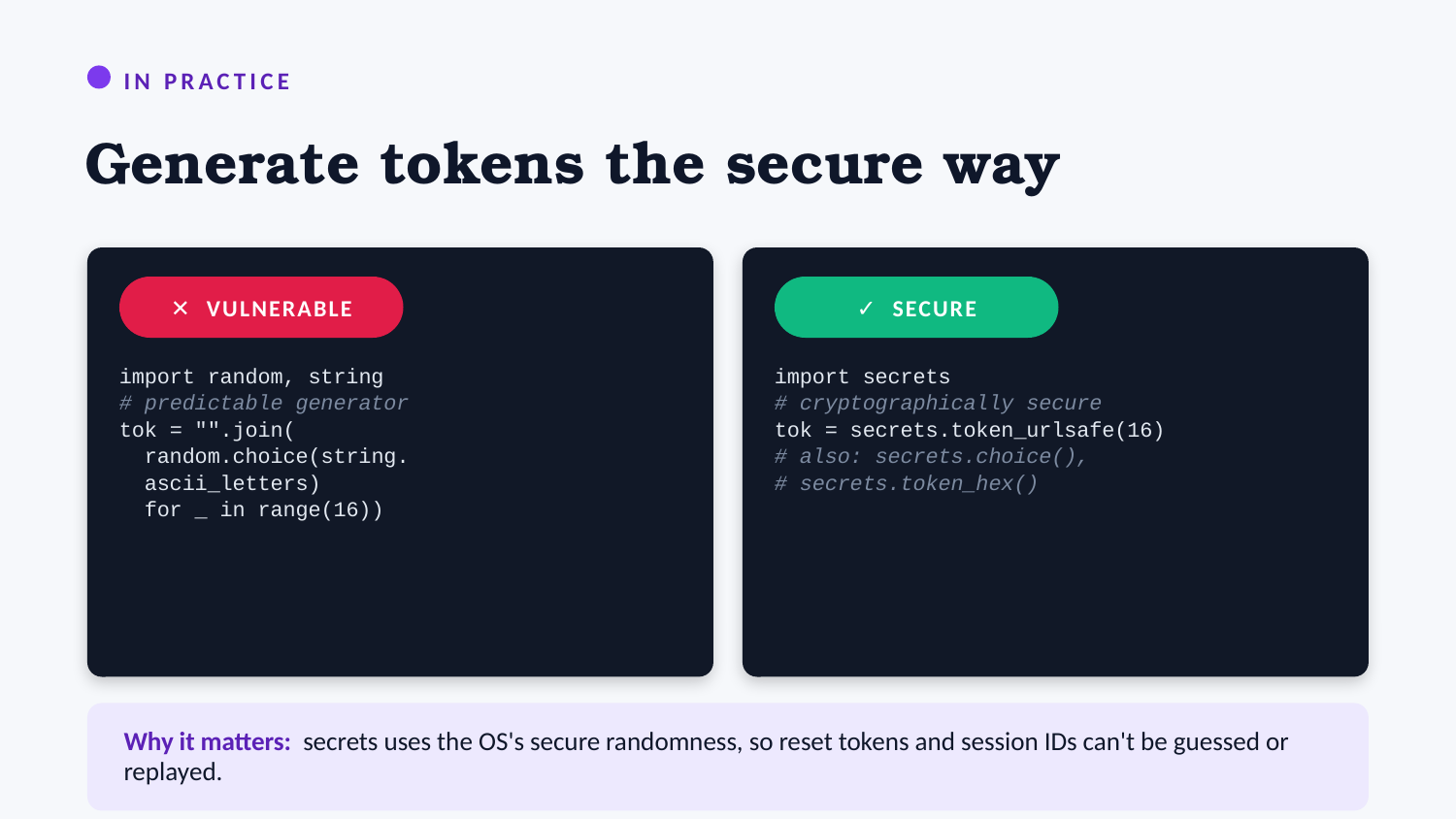

IN PRACTICE

Generate tokens the secure way

✕  VULNERABLE

✓  SECURE
import random, string
# predictable generator
tok = "".join(
  random.choice(string.
  ascii_letters)
  for _ in range(16))
import secrets
# cryptographically secure
tok = secrets.token_urlsafe(16)
# also: secrets.choice(),
# secrets.token_hex()

Why it matters:  secrets uses the OS's secure randomness, so reset tokens and session IDs can't be guessed or replayed.